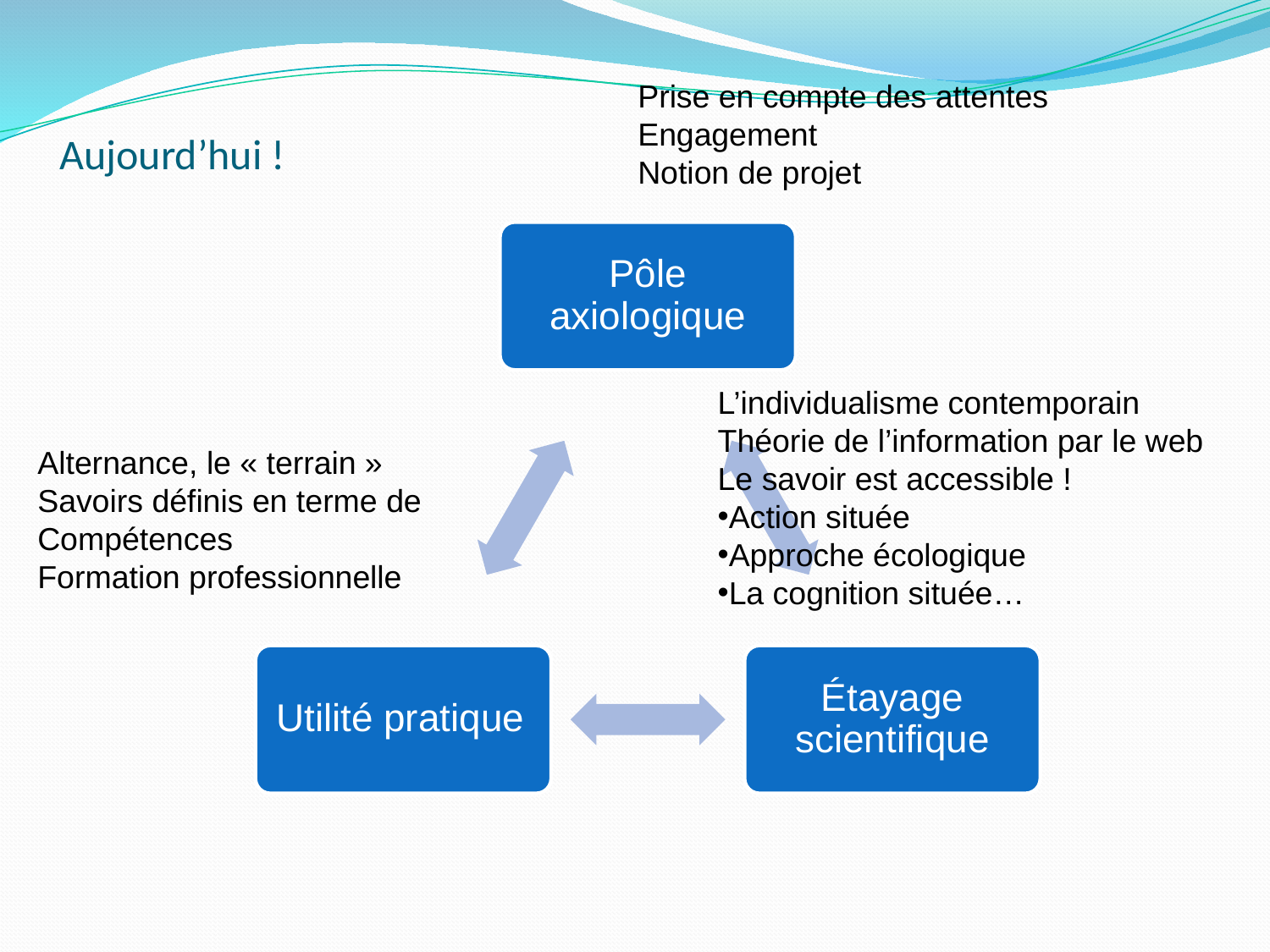

# Aujourd’hui !
Prise en compte des attentes
Engagement
Notion de projet

Pôle axiologique

Utilité pratique
Étayage scientifique

L’individualisme contemporain
Théorie de l’information par le web
Le savoir est accessible !
Action située
Approche écologique
La cognition située…
Alternance, le « terrain »
Savoirs définis en terme de Compétences
Formation professionnelle